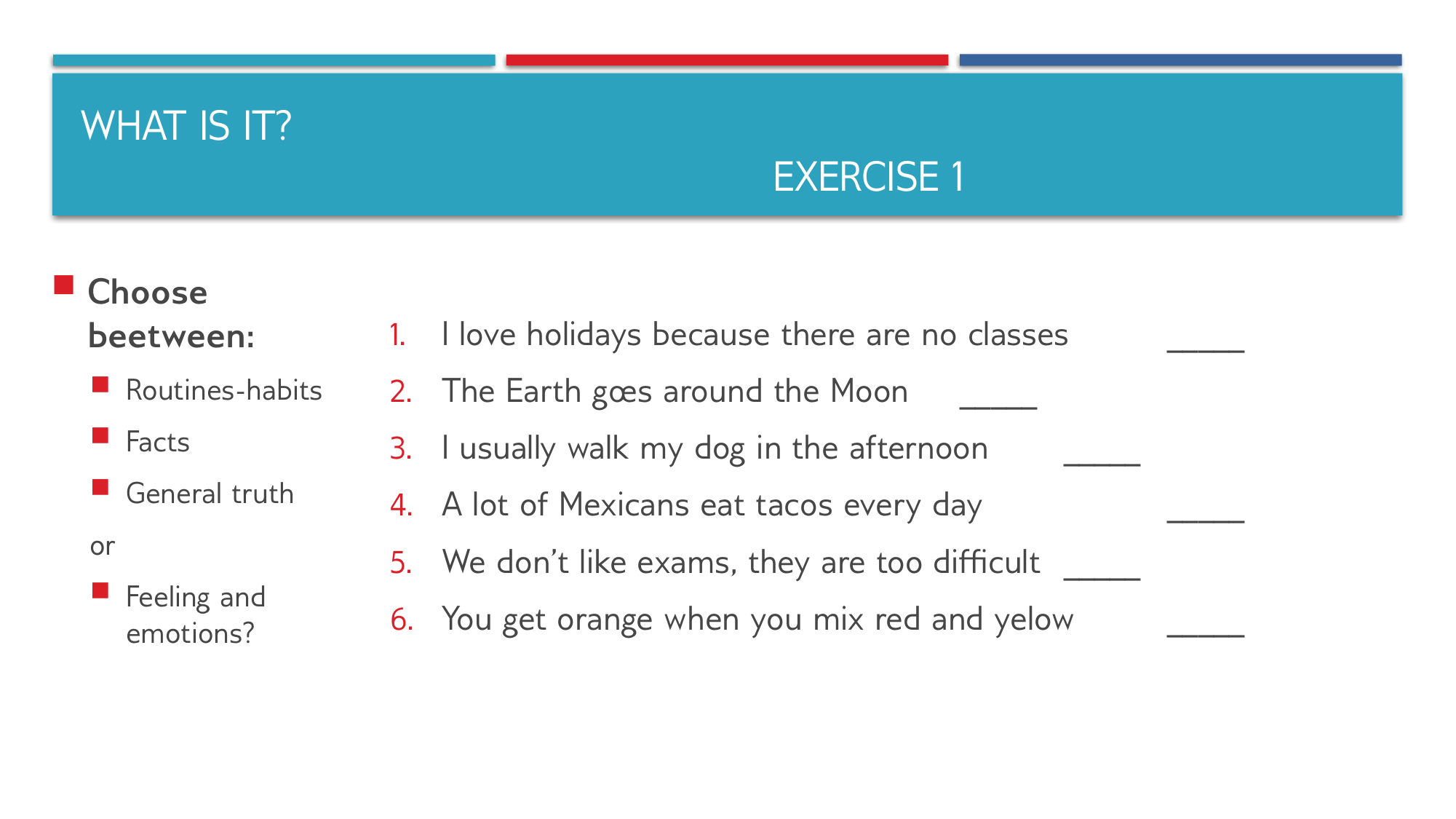

# What is it? 															   Exercise 1
I love holidays because there are no classes		_____
The Earth goes around the Moon				_____
I usually walk my dog in the afternoon			_____
A lot of Mexicans eat tacos every day 	 		_____
We don’t like exams, they are too difficult		_____
You get orange when you mix red and yelow  	_____
Choose beetween:
Routines-habits
Facts
General truth
or
Feeling and emotions?